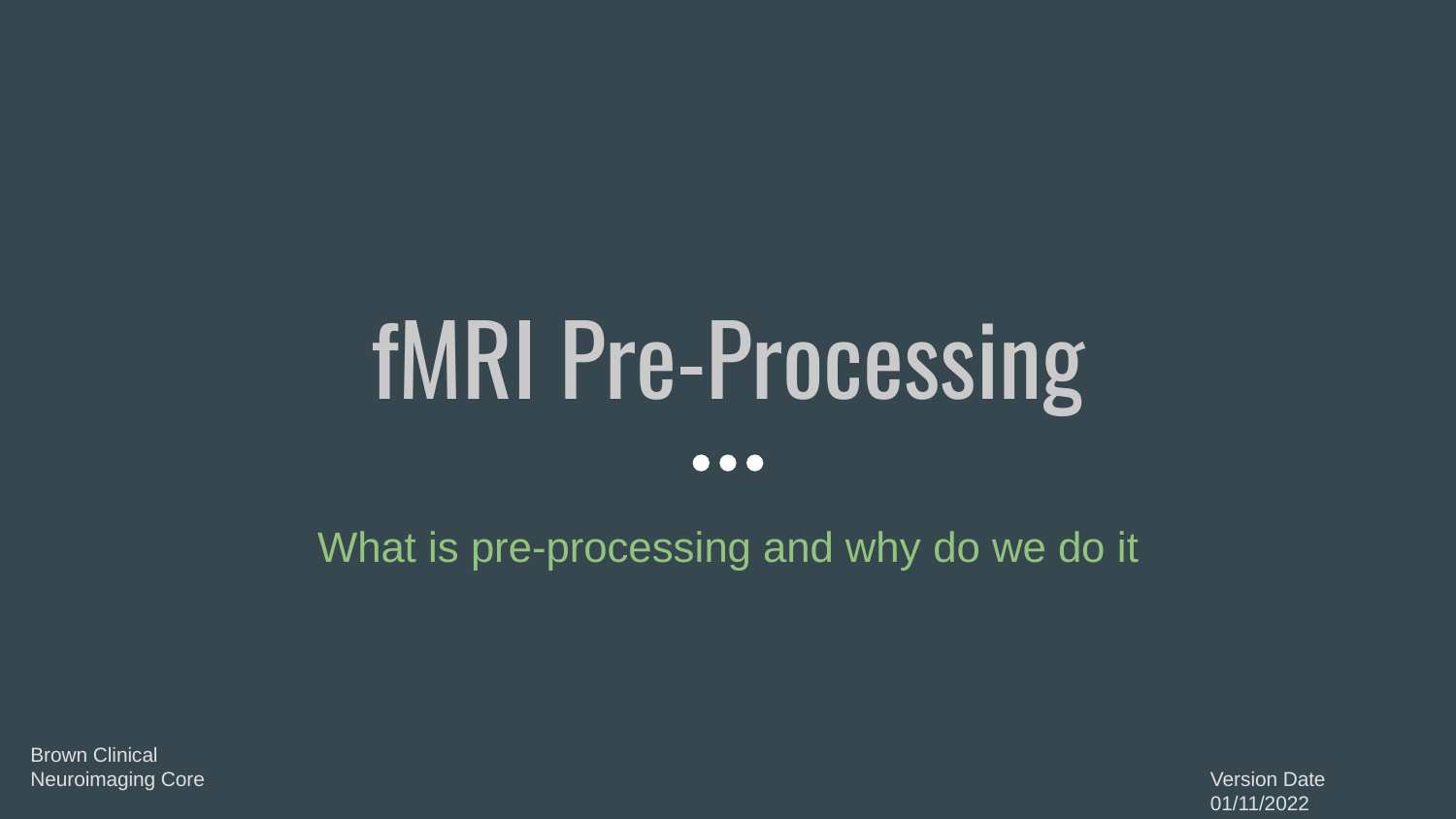

# fMRI Pre-Processing
What is pre-processing and why do we do it
Brown Clinical Neuroimaging Core
Version Date 01/11/2022